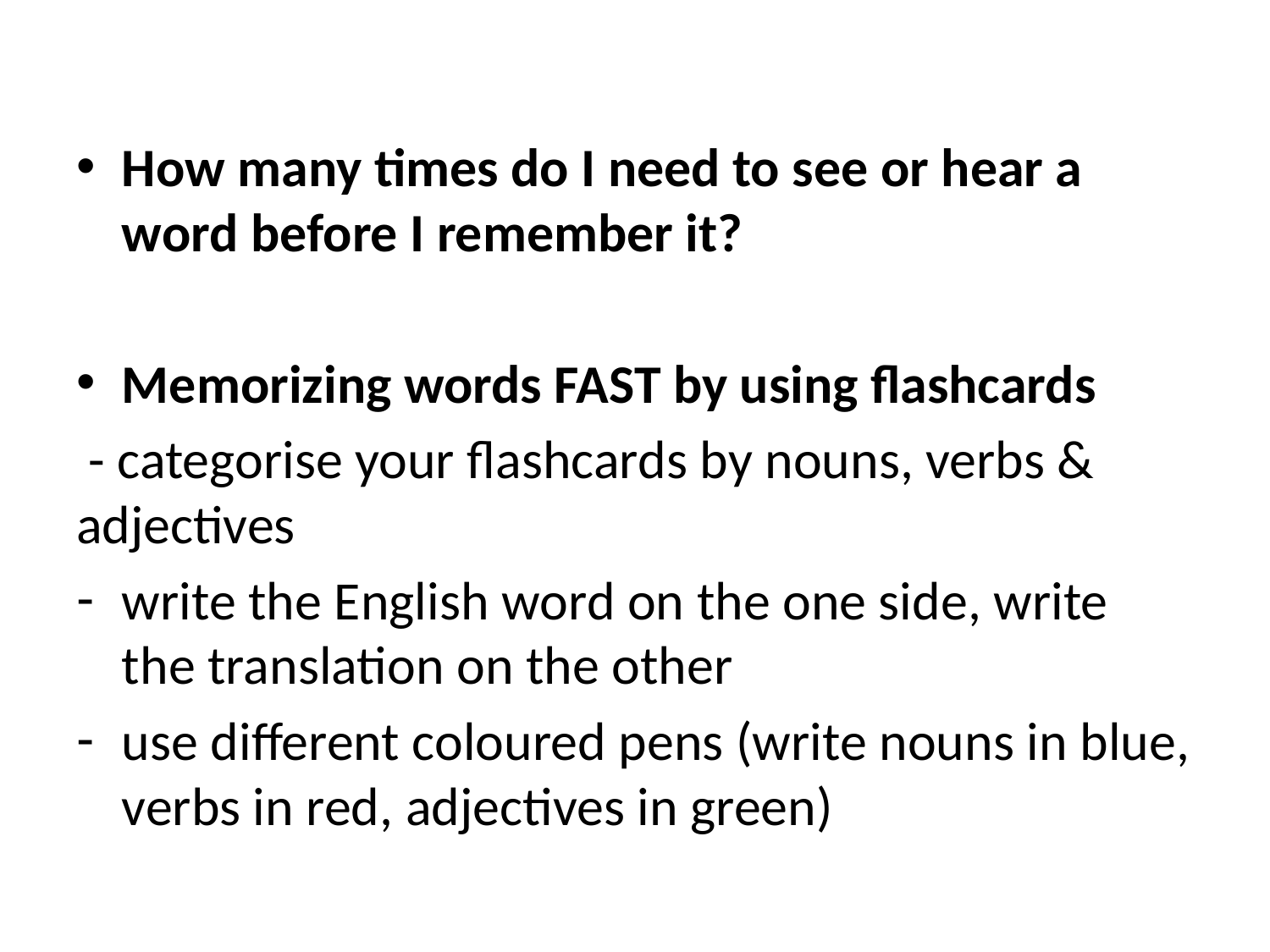

How many times do I need to see or hear a word before I remember it?

Memorizing words FAST by using flashcards
 - categorise your flashcards by nouns, verbs &    adjectives
write the English word on the one side, write the translation on the other
use different coloured pens (write nouns in blue, verbs in red, adjectives in green)